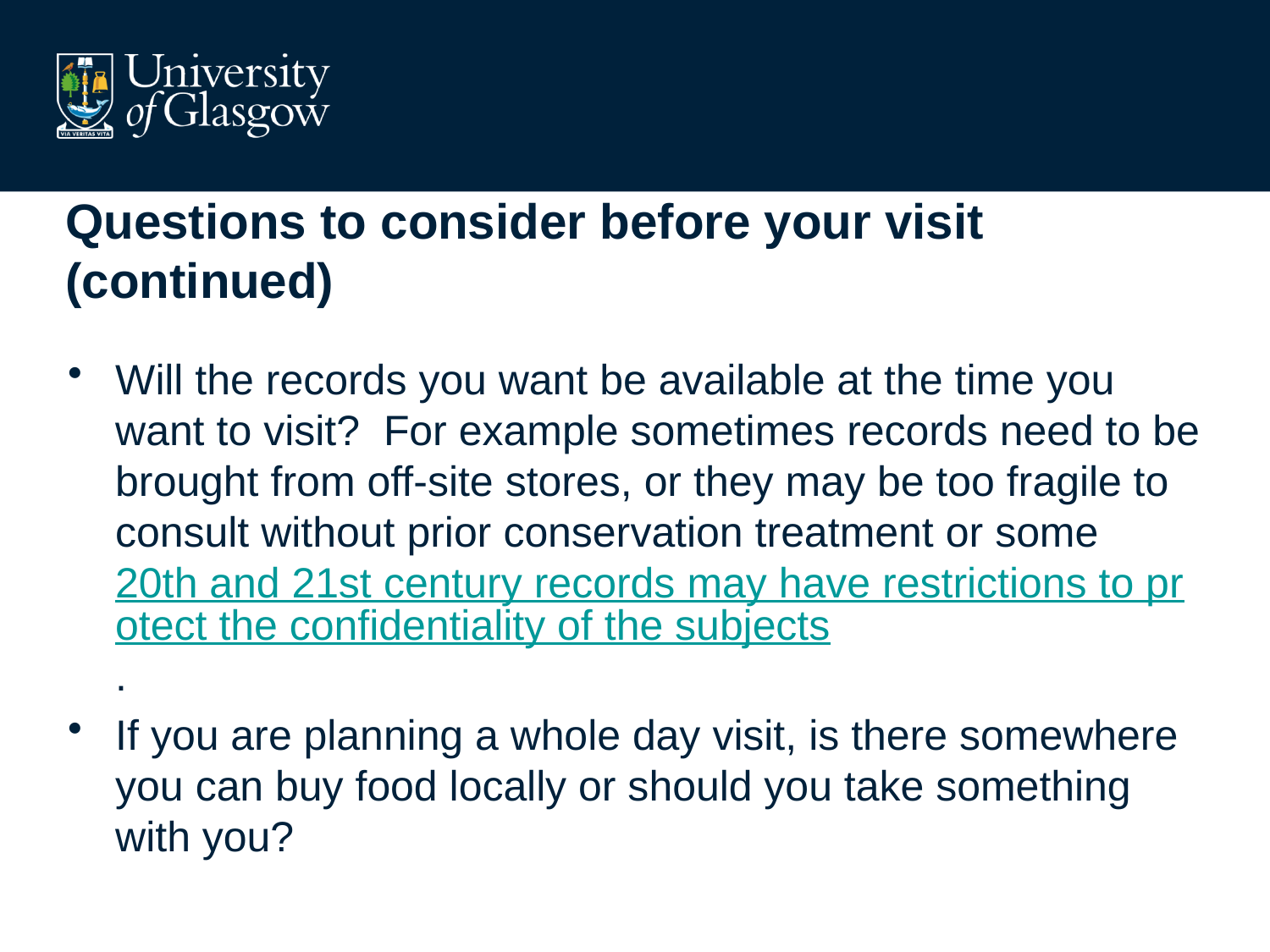

# Questions to consider before your visit (continued)
Will the records you want be available at the time you want to visit?  For example sometimes records need to be brought from off-site stores, or they may be too fragile to consult without prior conservation treatment or some 20th and 21st century records may have restrictions to protect the confidentiality of the subjects.
If you are planning a whole day visit, is there somewhere you can buy food locally or should you take something with you?